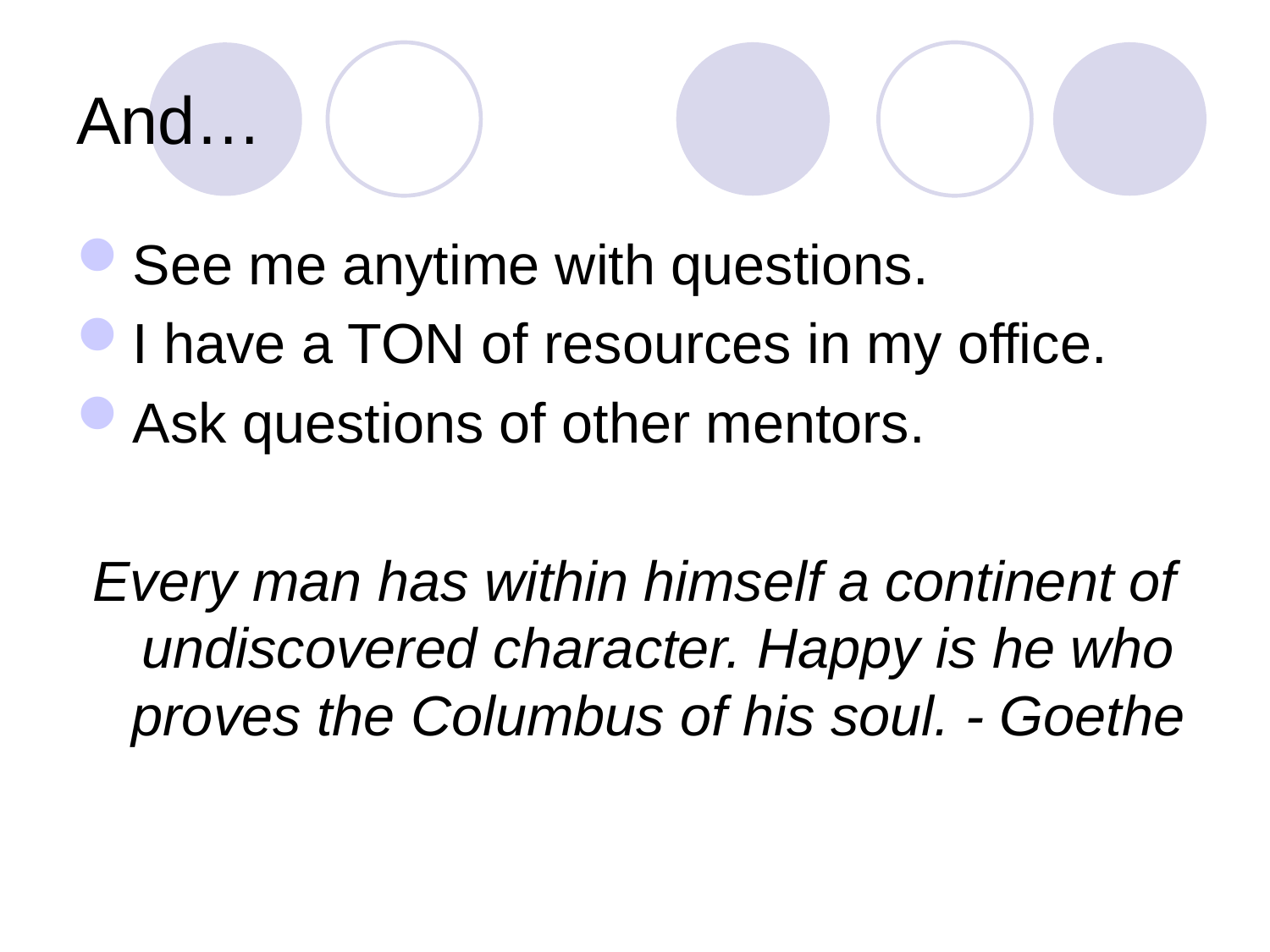

# And…
See me anytime with questions.
I have a TON of resources in my office.
Ask questions of other mentors.

Every man has within himself a continent of undiscovered character. Happy is he who proves the Columbus of his soul. - Goethe